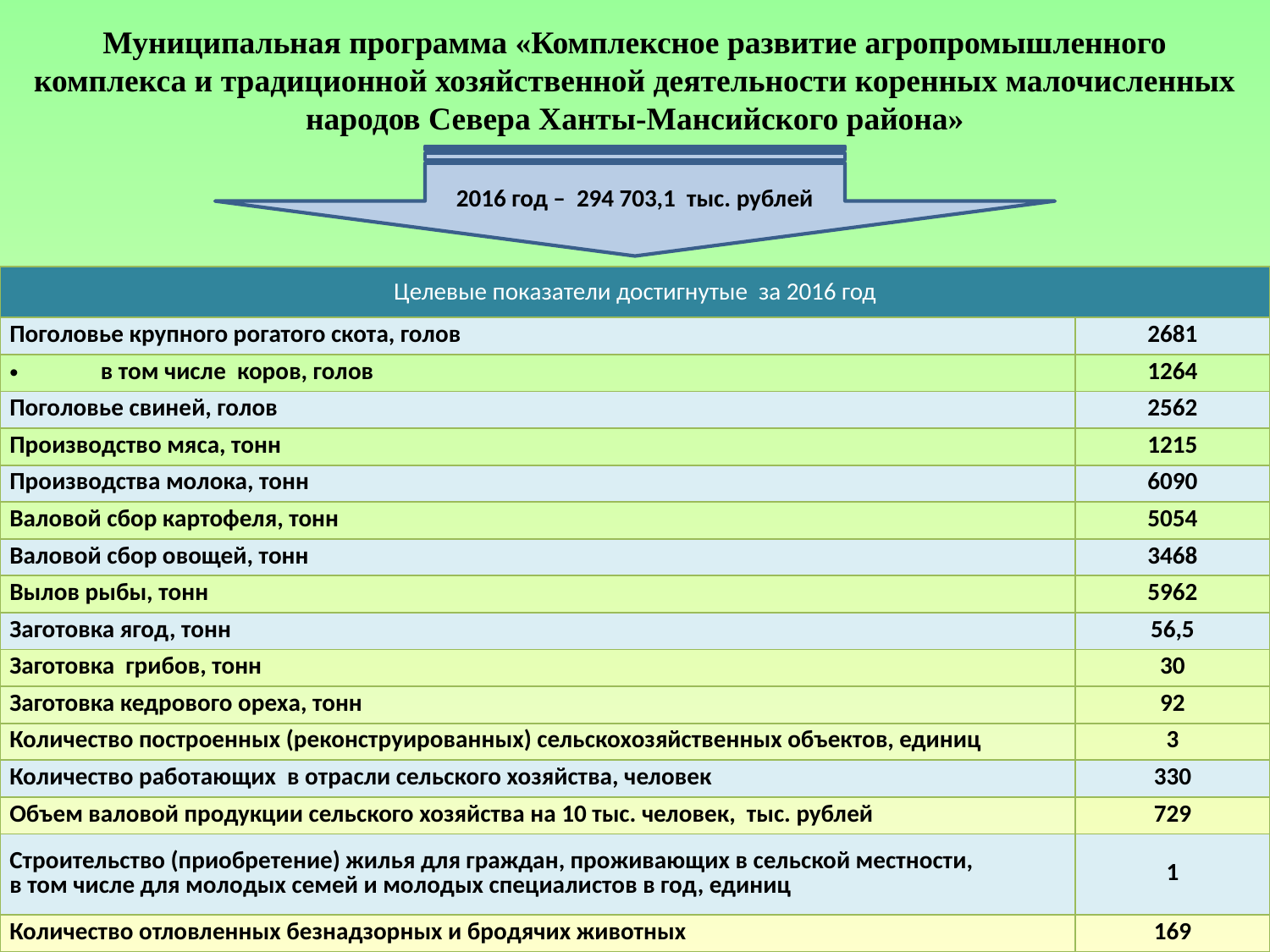

Муниципальная программа «Комплексное развитие агропромышленного комплекса и традиционной хозяйственной деятельности коренных малочисленных народов Севера Ханты-Мансийского района»
2016 год –  294 703,1  тыс. рублей
| Целевые показатели достигнутые за 2016 год |  |
| --- | --- |
| Поголовье крупного рогатого скота, голов | 2681 |
| в том числе коров, голов | 1264 |
| Поголовье свиней, голов | 2562 |
| Производство мяса, тонн | 1215 |
| Производства молока, тонн | 6090 |
| Валовой сбор картофеля, тонн | 5054 |
| Валовой сбор овощей, тонн | 3468 |
| Вылов рыбы, тонн | 5962 |
| Заготовка ягод, тонн | 56,5 |
| Заготовка грибов, тонн | 30 |
| Заготовка кедрового ореха, тонн | 92 |
| Количество построенных (реконструированных) сельскохозяйственных объектов, единиц | 3 |
| Количество работающих в отрасли сельского хозяйства, человек | 330 |
| Объем валовой продукции сельского хозяйства на 10 тыс. человек, тыс. рублей | 729 |
| Строительство (приобретение) жилья для граждан, проживающих в сельской местности, в том числе для молодых семей и молодых специалистов в год, единиц | 1 |
| Количество отловленных безнадзорных и бродячих животных | 169 |